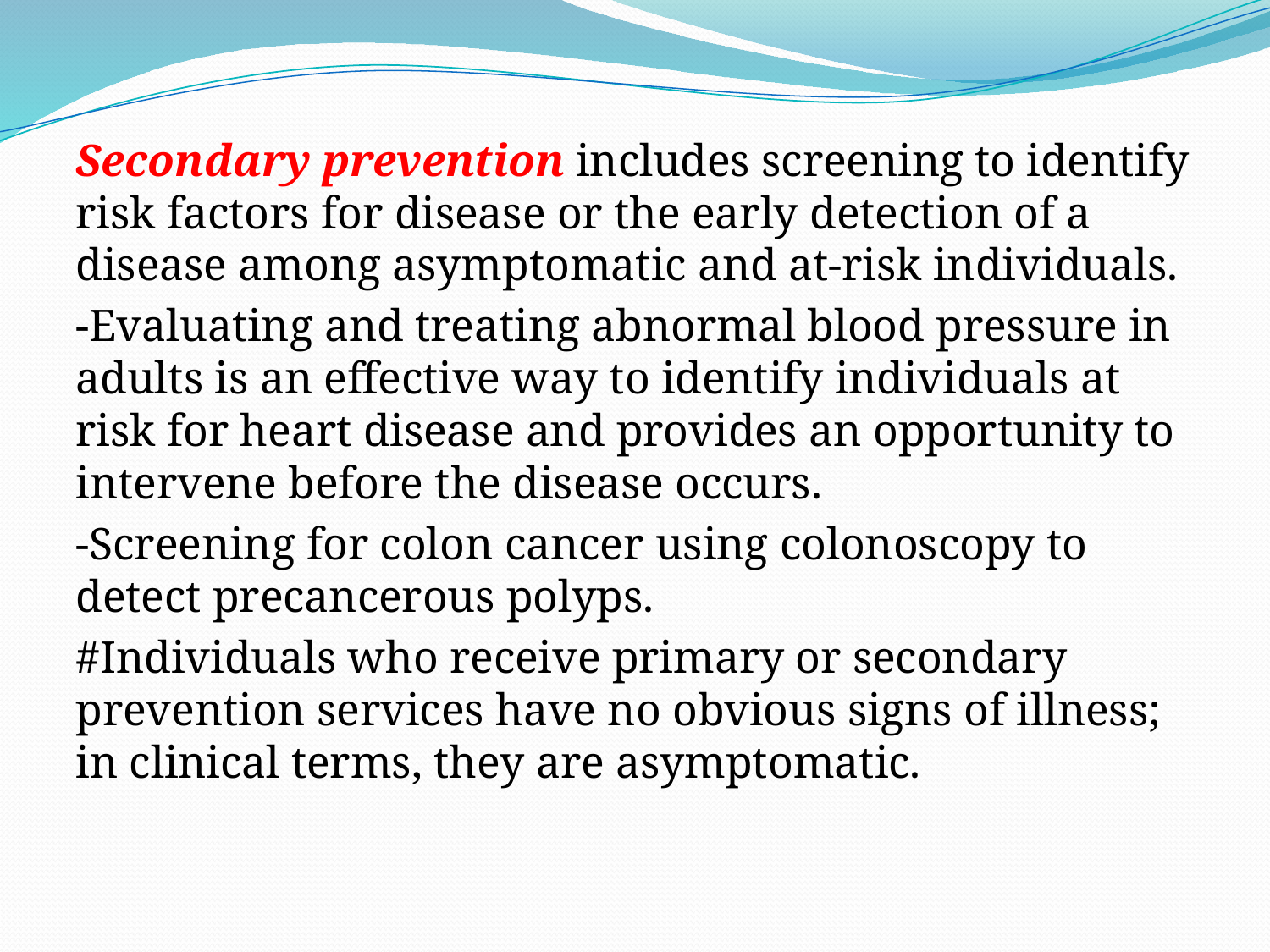

Secondary prevention includes screening to identify risk factors for disease or the early detection of a disease among asymptomatic and at-risk individuals.
-Evaluating and treating abnormal blood pressure in adults is an effective way to identify individuals at risk for heart disease and provides an opportunity to intervene before the disease occurs.
-Screening for colon cancer using colonoscopy to detect precancerous polyps.
#Individuals who receive primary or secondary prevention services have no obvious signs of illness; in clinical terms, they are asymptomatic.